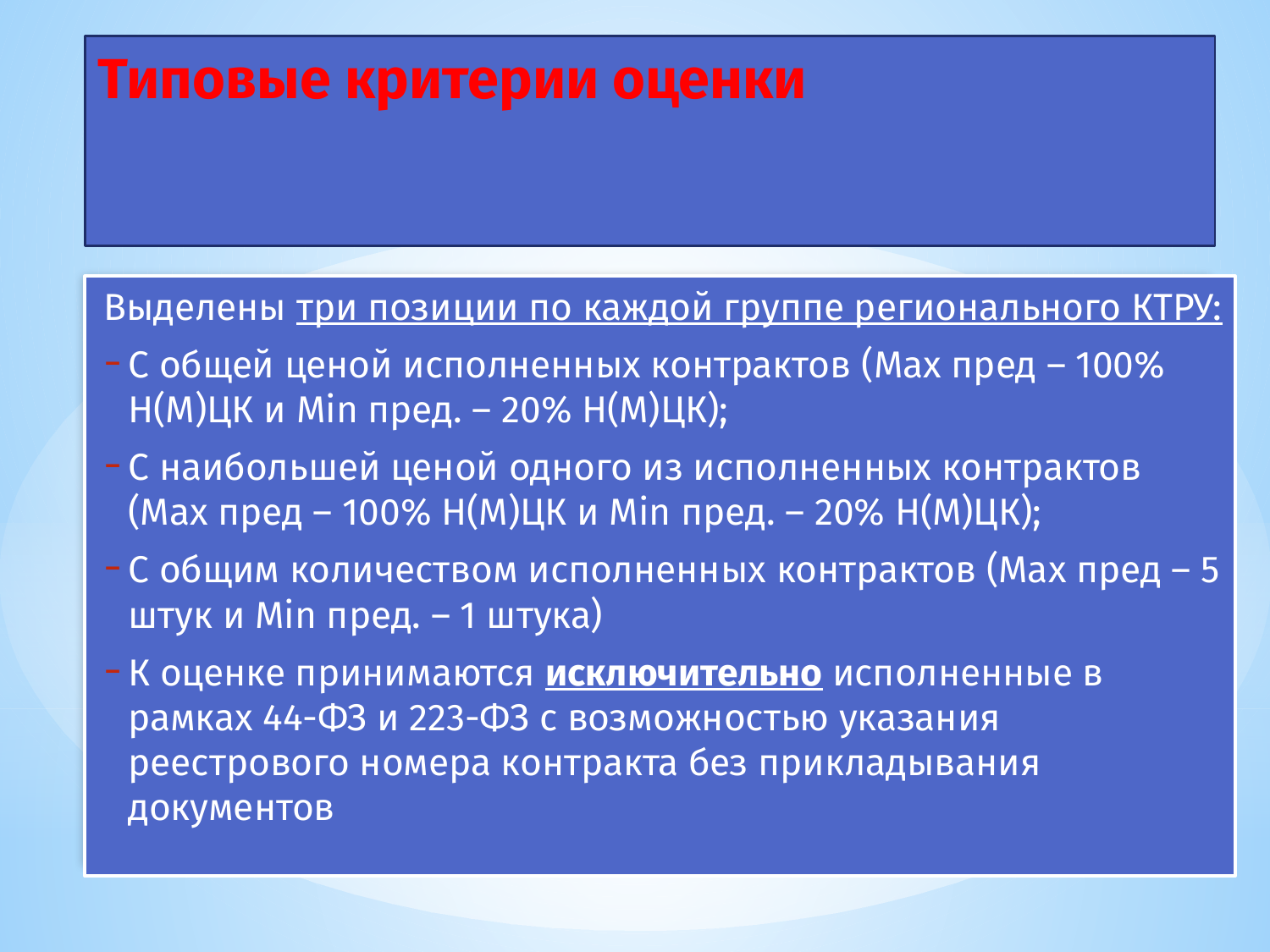

# Типовые критерии оценки
Выделены три позиции по каждой группе регионального КТРУ:
С общей ценой исполненных контрактов (Max пред – 100% Н(М)ЦК и Min пред. – 20% Н(М)ЦК);
С наибольшей ценой одного из исполненных контрактов (Max пред – 100% Н(М)ЦК и Min пред. – 20% Н(М)ЦК);
С общим количеством исполненных контрактов (Max пред – 5 штук и Min пред. – 1 штука)
К оценке принимаются исключительно исполненные в рамках 44-ФЗ и 223-ФЗ с возможностью указания реестрового номера контракта без прикладывания документов